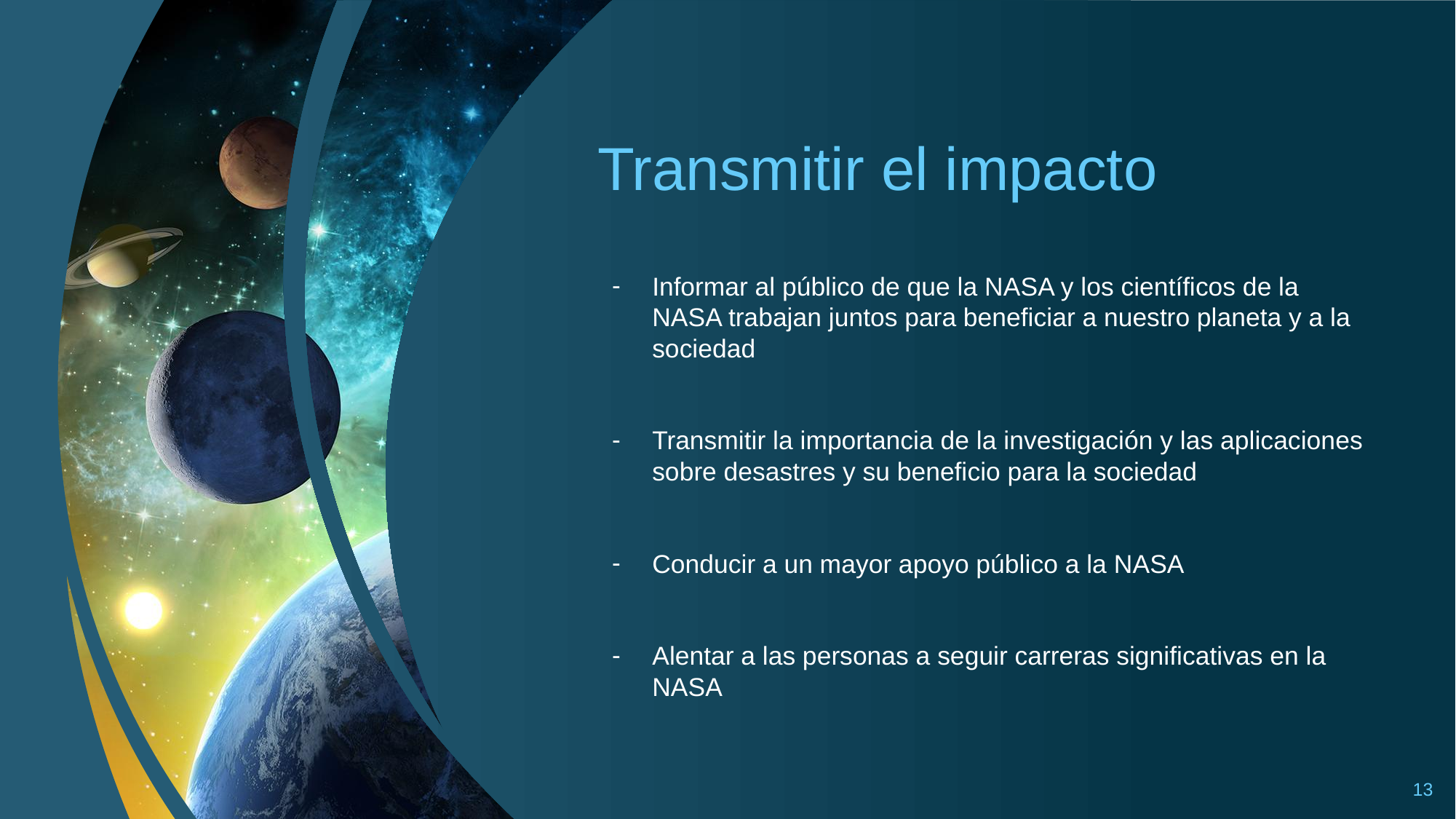

# Transmitir el impacto
Informar al público de que la NASA y los científicos de la NASA trabajan juntos para beneficiar a nuestro planeta y a la sociedad

Transmitir la importancia de la investigación y las aplicaciones sobre desastres y su beneficio para la sociedad

Conducir a un mayor apoyo público a la NASA

Alentar a las personas a seguir carreras significativas en la NASA
13